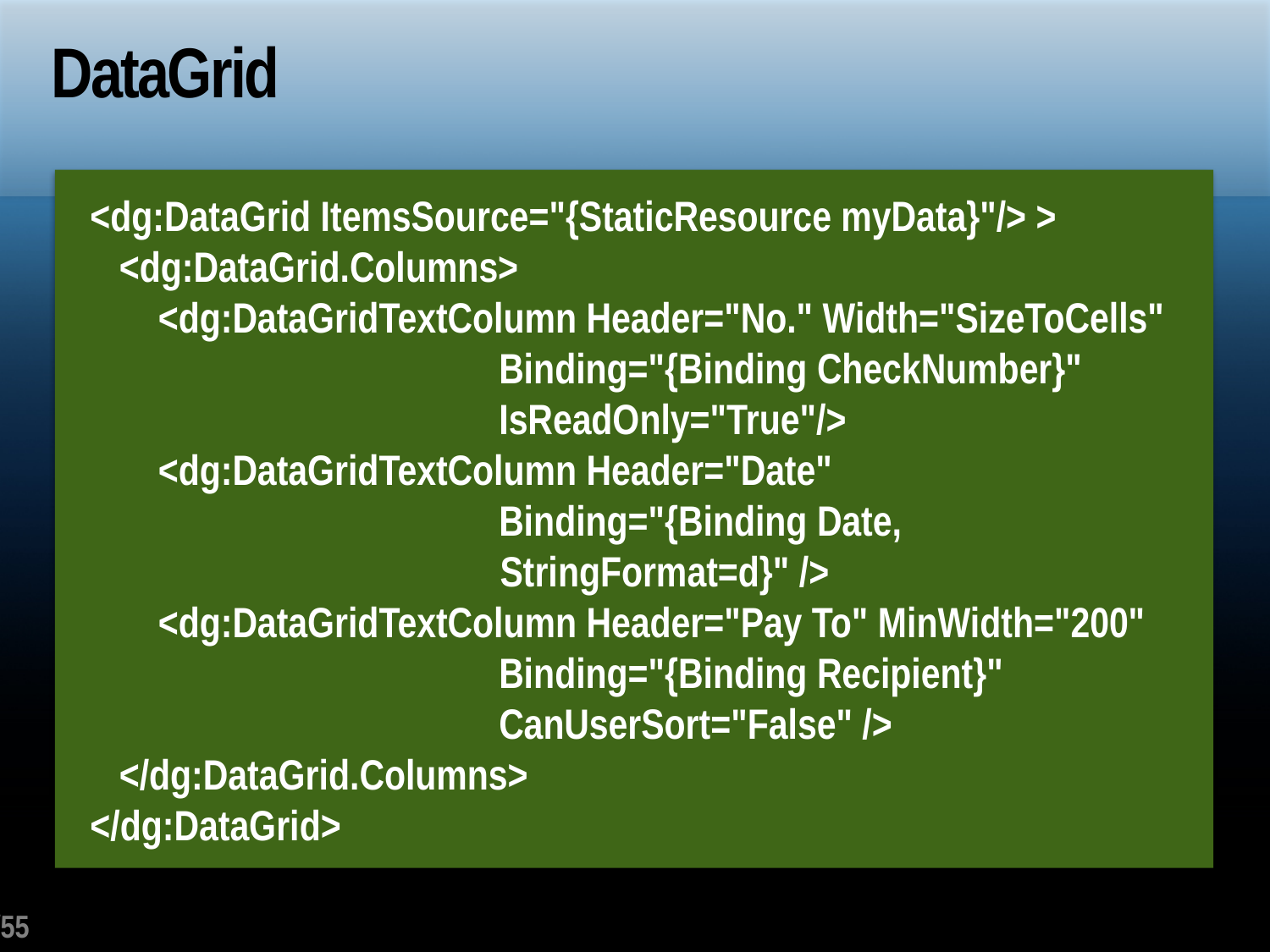

# DataGrid
 <dg:DataGrid ItemsSource="{StaticResource myData}"/> >
    <dg:DataGrid.Columns>
        <dg:DataGridTextColumn Header="No." Width="SizeToCells"
                                           Binding="{Binding CheckNumber}"
                                           IsReadOnly="True"/>
        <dg:DataGridTextColumn Header="Date"
                                           Binding="{Binding Date,
			    StringFormat=d}" />
        <dg:DataGridTextColumn Header="Pay To" MinWidth="200"
                                           Binding="{Binding Recipient}"
                                           CanUserSort="False" />
    </dg:DataGrid.Columns>
 </dg:DataGrid>